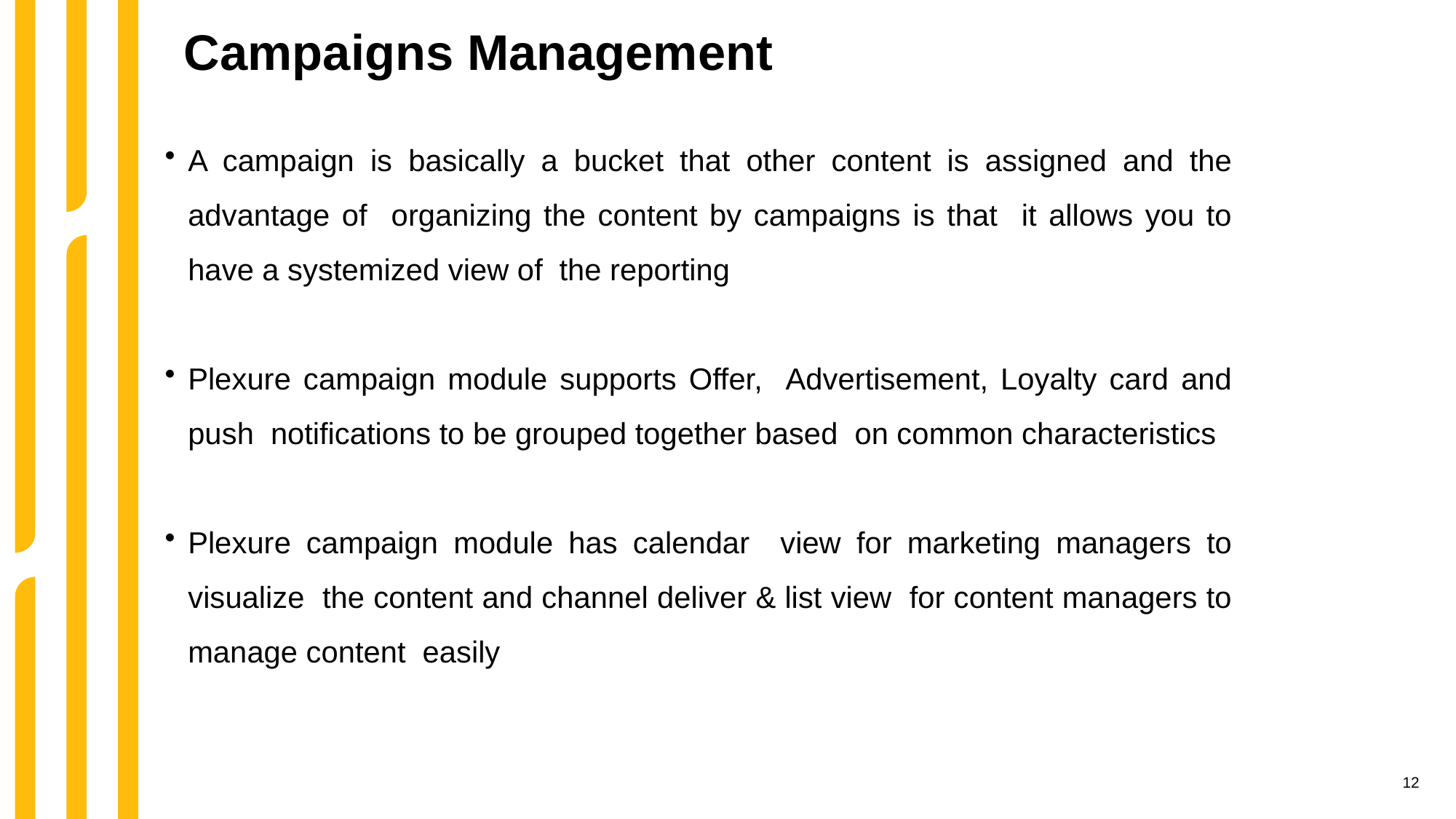

Campaigns Management
A campaign is basically a bucket that other content is assigned and the advantage of  organizing the content by campaigns is that  it allows you to have a systemized view of  the reporting

Plexure campaign module supports Offer,  Advertisement, Loyalty card and push  notifications to be grouped together based  on common characteristics

Plexure campaign module has calendar  view for marketing managers to visualize  the content and channel deliver & list view  for content managers to manage content  easily
12